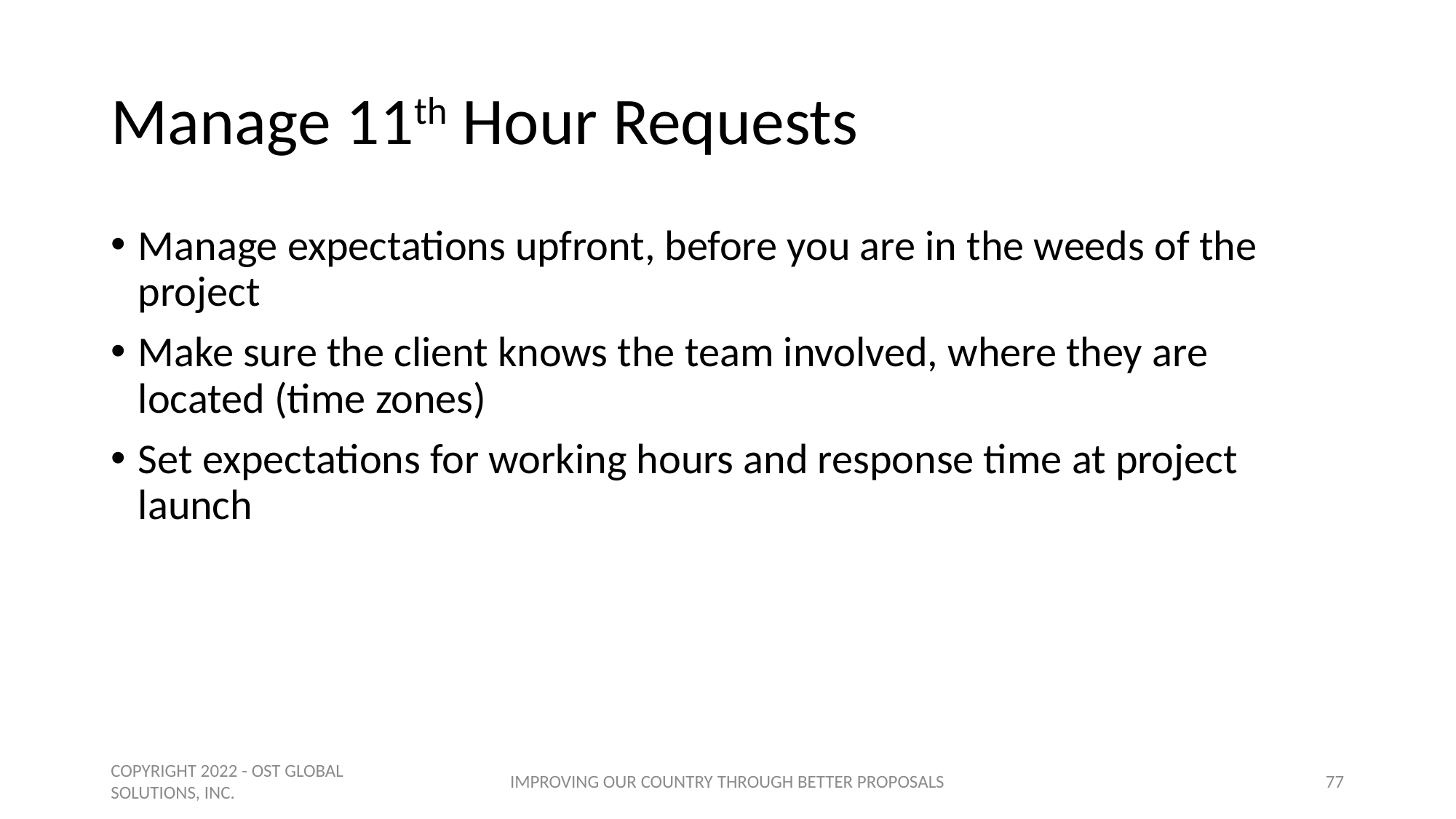

# Manage 11th Hour Requests
Manage expectations upfront, before you are in the weeds of the project
Make sure the client knows the team involved, where they are located (time zones)
Set expectations for working hours and response time at project launch
COPYRIGHT 2022 - OST GLOBAL SOLUTIONS, INC.
IMPROVING OUR COUNTRY THROUGH BETTER PROPOSALS
77